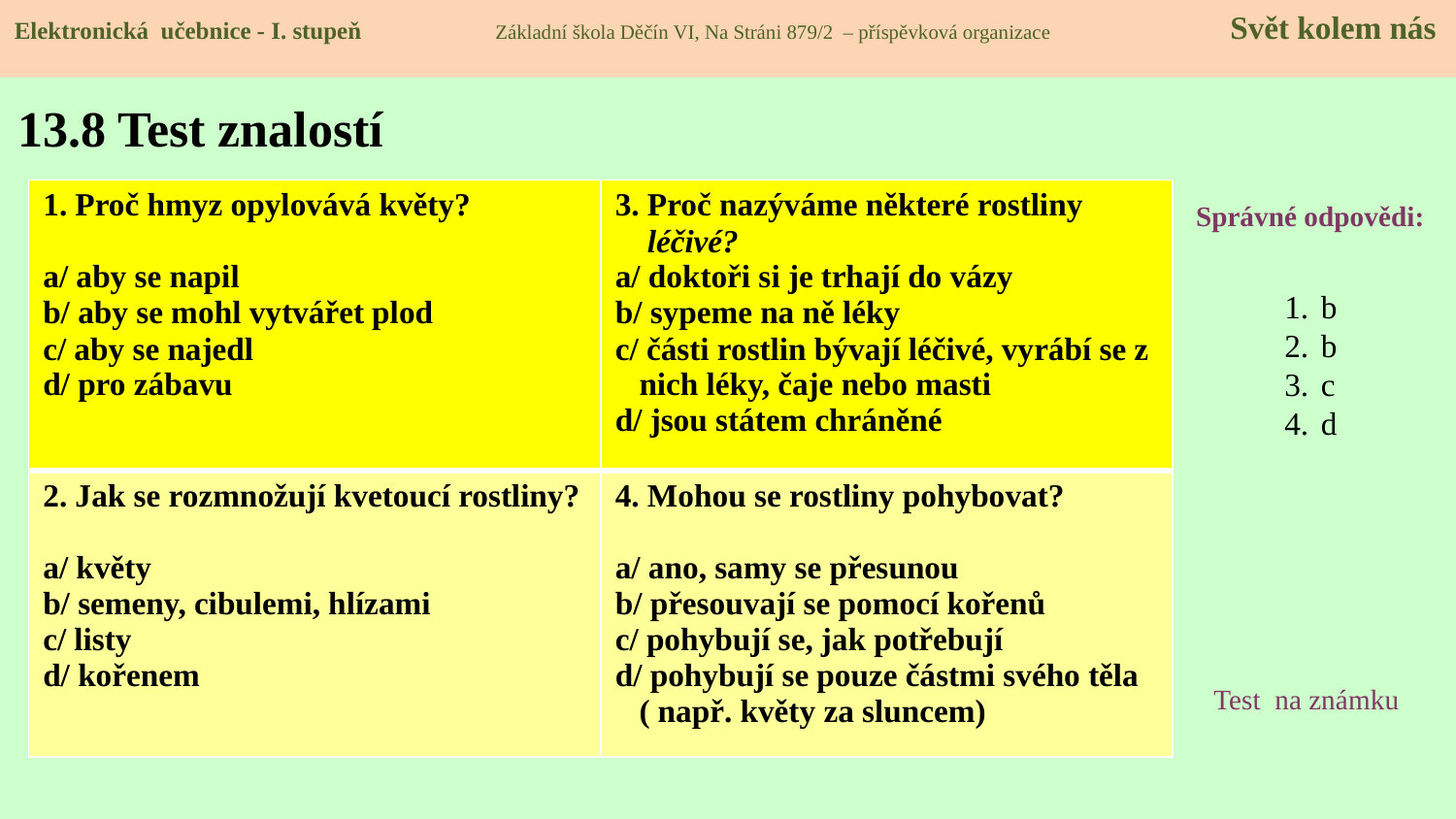

Elektronická  učebnice - I. stupeň                      Základní škola Děčín VI, Na Stráni 879/2  – příspěvková organizace                       	          Svět kolem nás

# 13.8 Test znalostí
| 1. Proč hmyz opylovává květy? a/ aby se napil b/ aby se mohl vytvářet plod c/ aby se najedl d/ pro zábavu | 3. Proč nazýváme některé rostliny léčivé? a/ doktoři si je trhají do vázy b/ sypeme na ně léky c/ části rostlin bývají léčivé, vyrábí se z nich léky, čaje nebo masti d/ jsou státem chráněné |
| --- | --- |
| 2. Jak se rozmnožují kvetoucí rostliny? a/ květy b/ semeny, cibulemi, hlízami c/ listy d/ kořenem | 4. Mohou se rostliny pohybovat? a/ ano, samy se přesunou b/ přesouvají se pomocí kořenů c/ pohybují se, jak potřebují d/ pohybují se pouze částmi svého těla ( např. květy za sluncem) |
Správné odpovědi:

b
b
c
d

Test  na známku